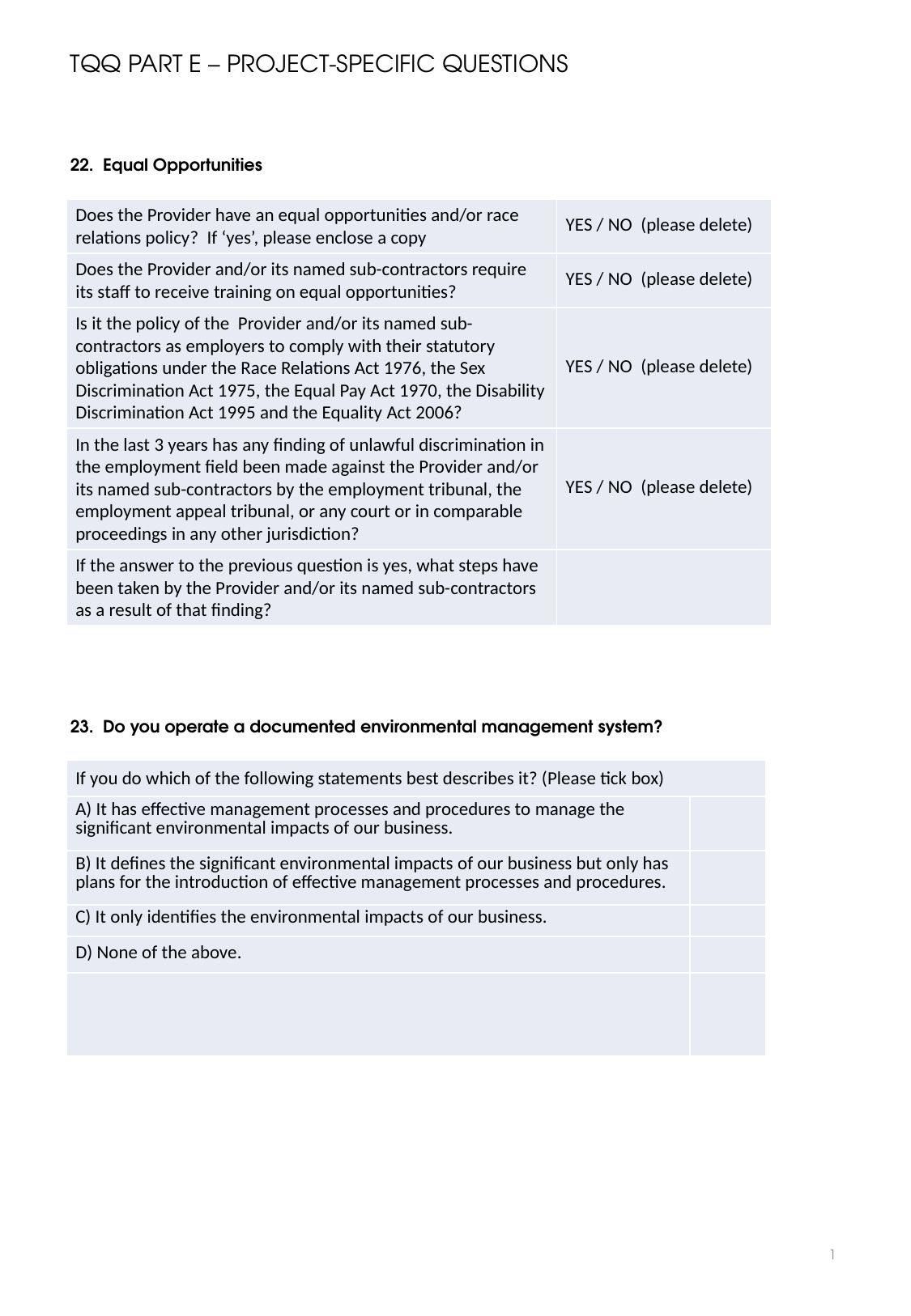

TQQ PART E – PROJECT-SPECIFIC QUESTIONS
22.  Equal Opportunities

.

| Does the Provider have an equal opportunities and/or race relations policy? If ‘yes’, please enclose a copy | YES / NO (please delete) |
| --- | --- |
| Does the Provider and/or its named sub-contractors require its staff to receive training on equal opportunities? | YES / NO (please delete) |
| Is it the policy of the Provider and/or its named sub-contractors as employers to comply with their statutory obligations under the Race Relations Act 1976, the Sex Discrimination Act 1975, the Equal Pay Act 1970, the Disability Discrimination Act 1995 and the Equality Act 2006? | YES / NO (please delete) |
| In the last 3 years has any finding of unlawful discrimination in the employment field been made against the Provider and/or its named sub-contractors by the employment tribunal, the employment appeal tribunal, or any court or in comparable proceedings in any other jurisdiction? | YES / NO (please delete) |
| If the answer to the previous question is yes, what steps have been taken by the Provider and/or its named sub-contractors as a result of that finding? |  |
23.  Do you operate a documented environmental management system?
| If you do which of the following statements best describes it? (Please tick box) |  |
| --- | --- |
| A) It has effective management processes and procedures to manage the significant environmental impacts of our business. |  |
| B) It defines the significant environmental impacts of our business but only has plans for the introduction of effective management processes and procedures. |  |
| C) It only identifies the environmental impacts of our business. |  |
| D) None of the above. |  |
|  |  |
1